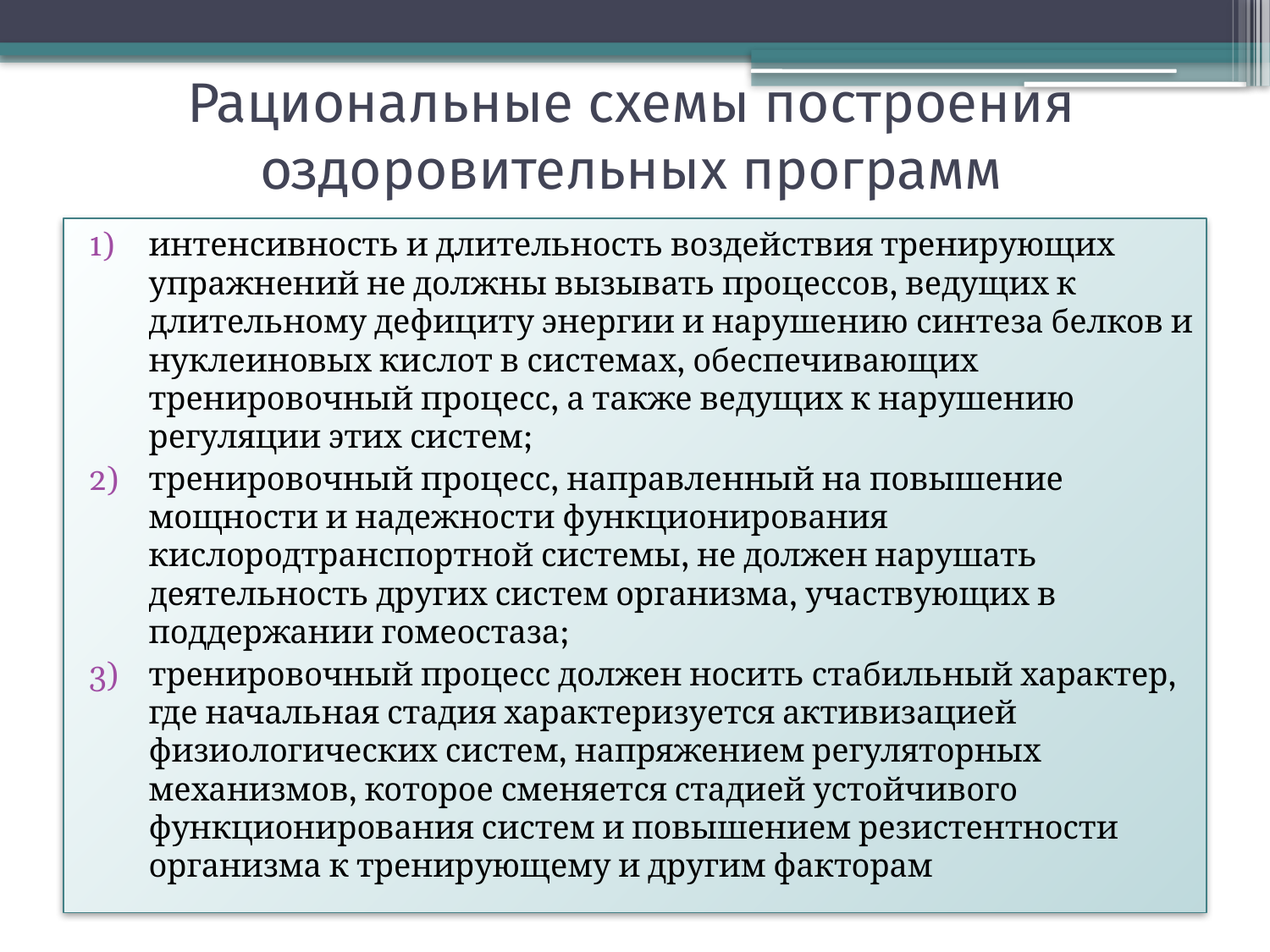

# Рациональные схемы построения оздоровительных программ
интенсивность и длительность воздействия тренирующих упражнений не должны вызывать процессов, ведущих к длительному дефициту энергии и нарушению синтеза белков и нуклеиновых кислот в системах, обеспечивающих тренировочный процесс, а также ведущих к нарушению регуляции этих систем;
тренировочный процесс, направленный на повышение мощности и надежности функционирования кислородтранспортной системы, не должен нарушать деятельность других систем организма, участвующих в поддержании гомеостаза;
тренировочный процесс должен носить стабильный характер, где начальная стадия характеризуется активизацией физиологических систем, напряжением регуляторных механизмов, которое сменяется стадией устойчивого функционирования систем и повышением резистентности организма к тренирующему и другим факторам